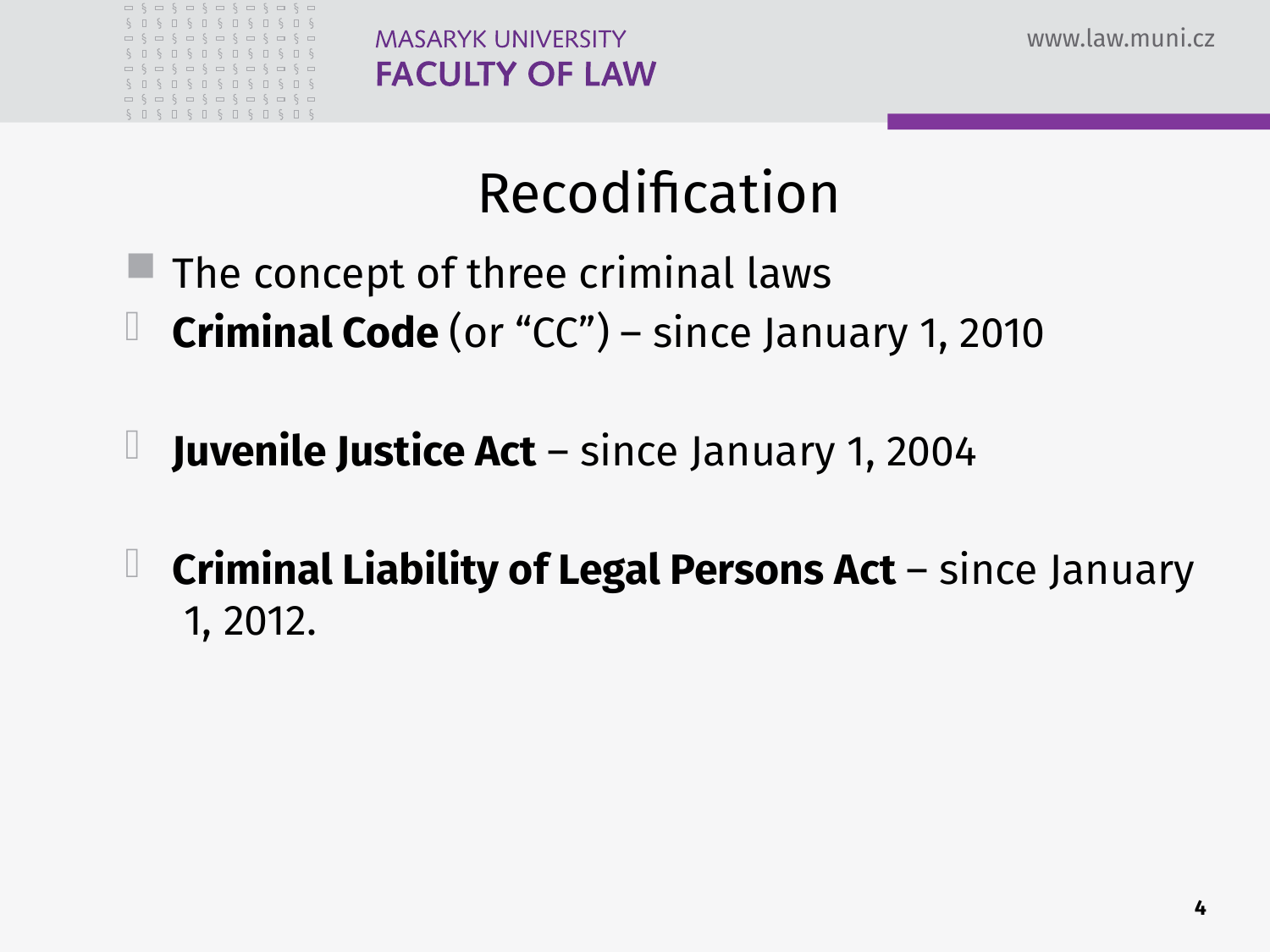

# Recodification
The concept of three criminal laws
Criminal Code (or “CC”) – since January 1, 2010

Juvenile Justice Act – since January 1, 2004

Criminal Liability of Legal Persons Act – since January  1, 2012.
4